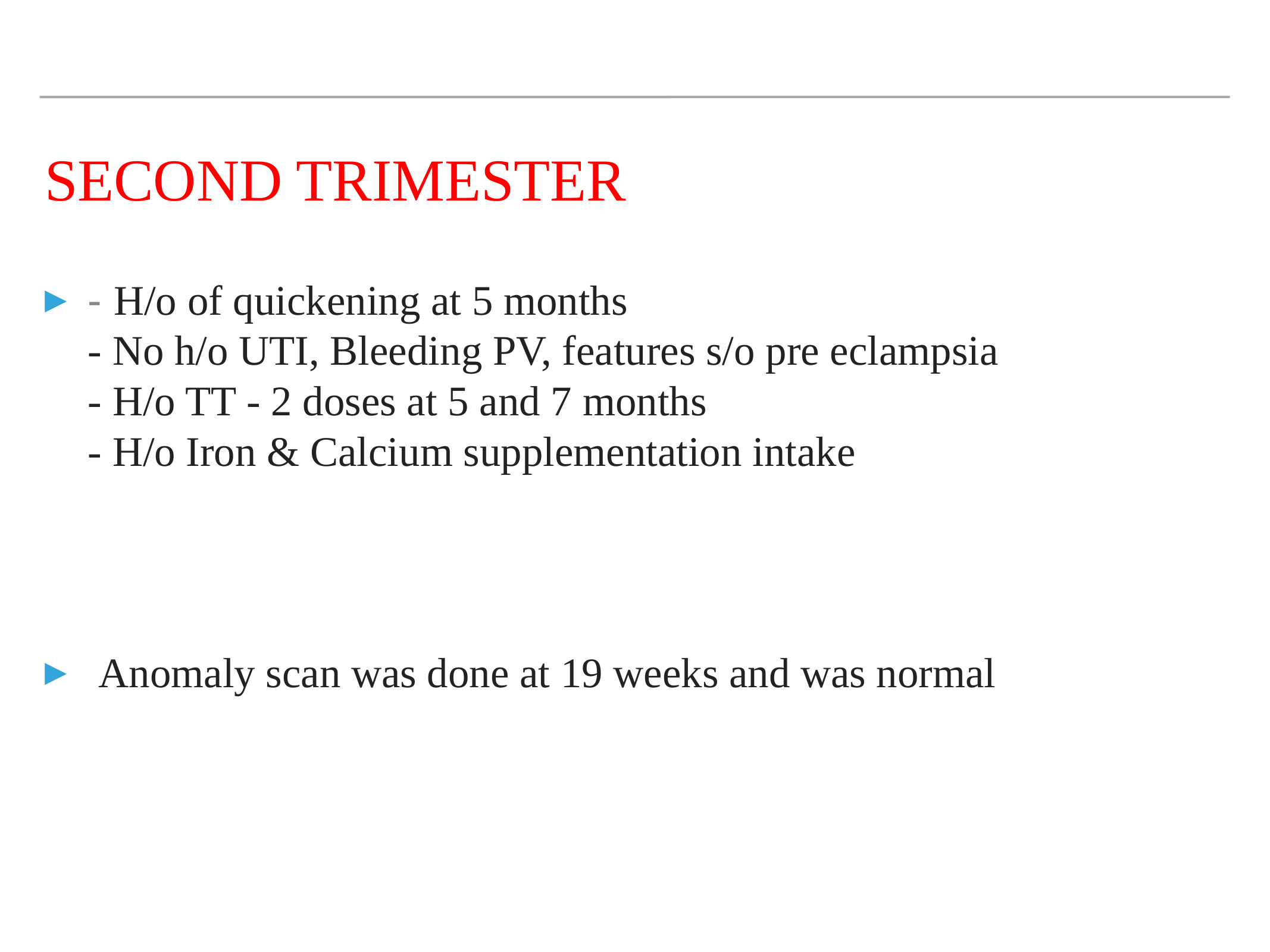

# second trimester
- H/o of quickening at 5 months
- No h/o UTI, Bleeding PV, features s/o pre eclampsia
- H/o TT - 2 doses at 5 and 7 months
- H/o Iron & Calcium supplementation intake

 Anomaly scan was done at 19 weeks and was normal